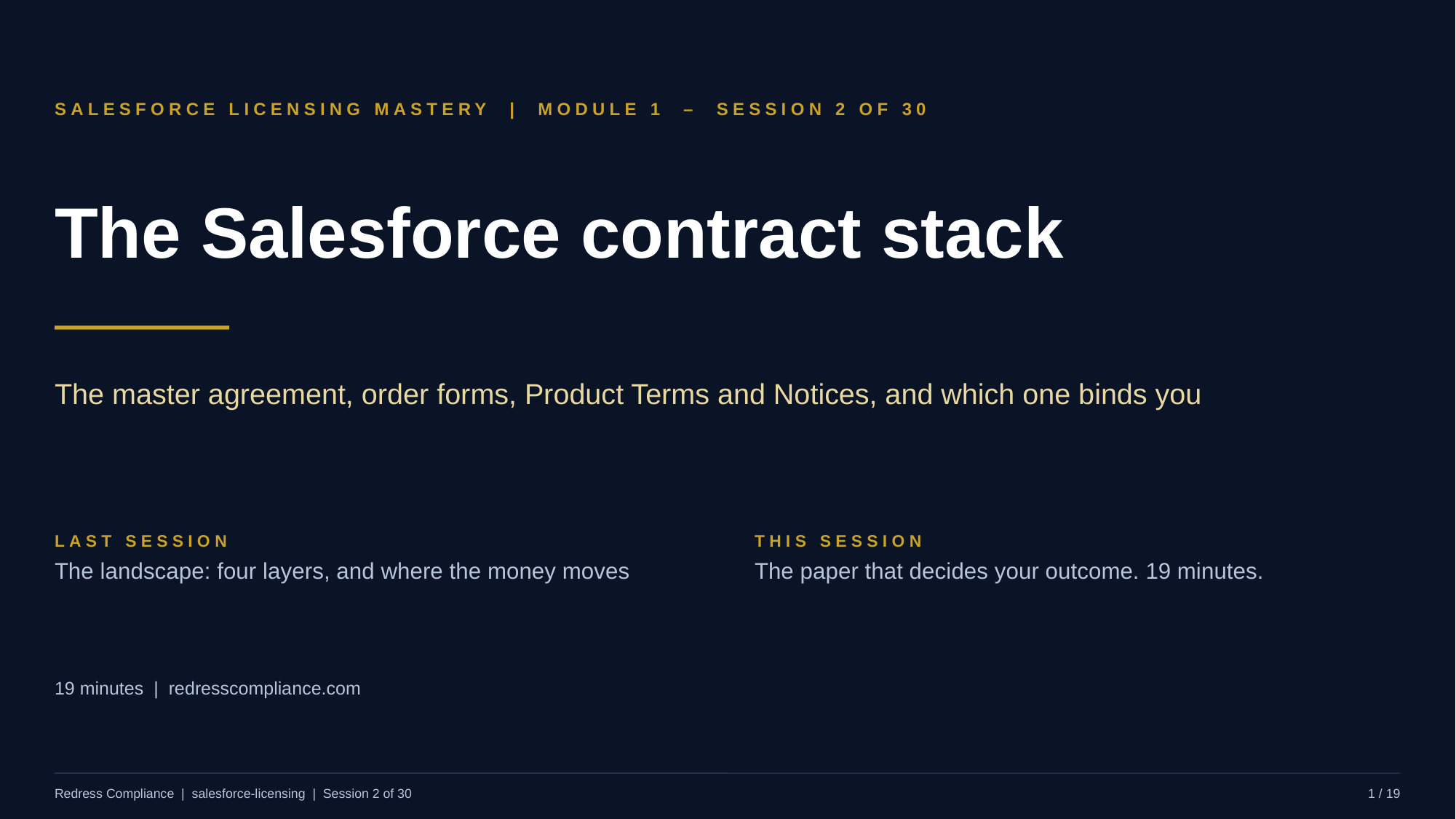

SALESFORCE LICENSING MASTERY  |  MODULE 1  –  SESSION 2 OF 30
The Salesforce contract stack

The master agreement, order forms, Product Terms and Notices, and which one binds you
LAST SESSION
The landscape: four layers, and where the money moves
THIS SESSION
The paper that decides your outcome. 19 minutes.
19 minutes  |  redresscompliance.com

Redress Compliance  |  salesforce-licensing  |  Session 2 of 30
1 / 19